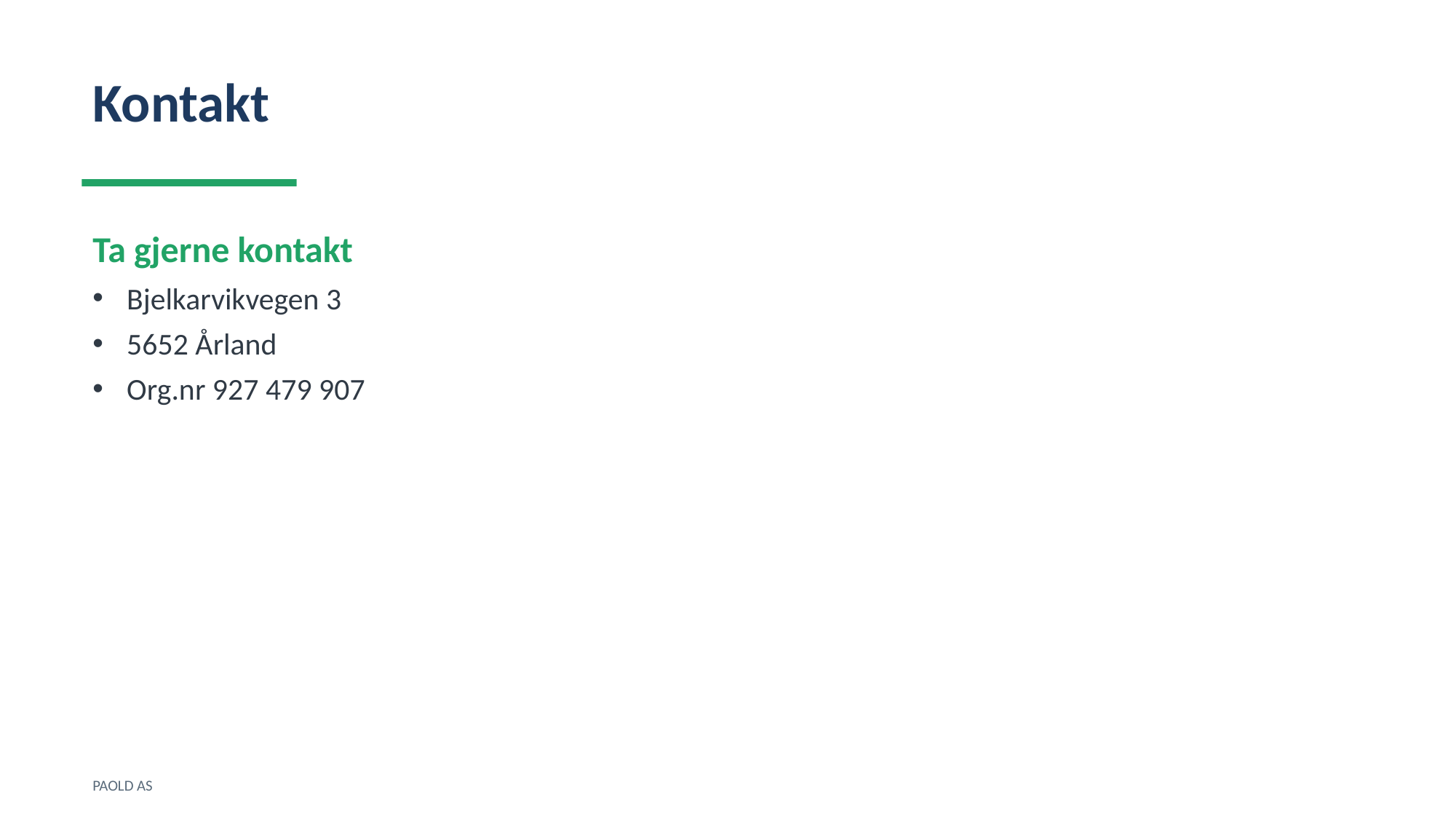

Kontakt

Ta gjerne kontakt
Bjelkarvikvegen 3
5652 Årland
Org.nr 927 479 907
PAOLD AS